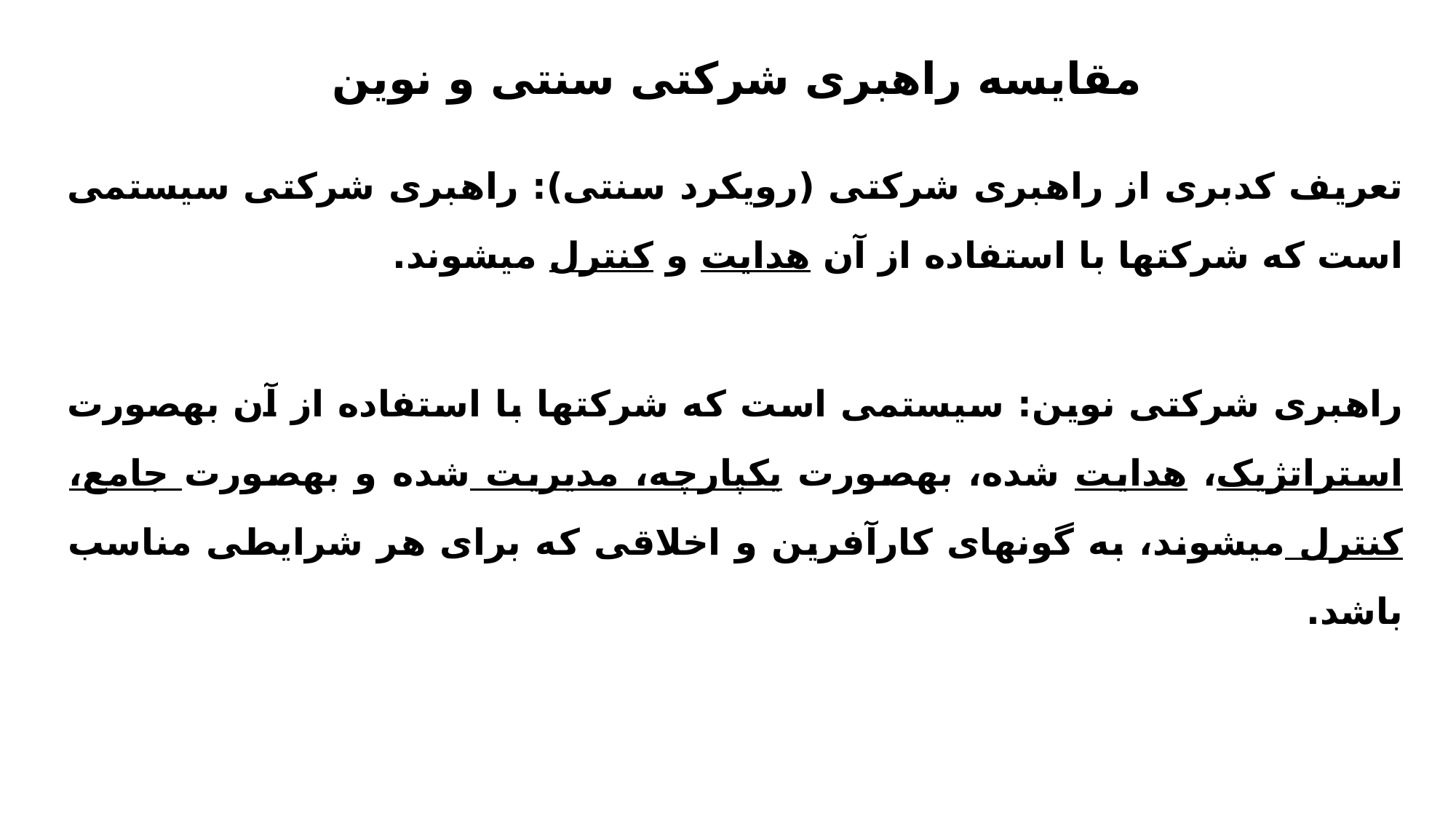

# مقایسه راهبری شرکتی سنتی و نوین
تعریف کدبری از راهبری شرکتی (رویکرد سنتی): راهبری شرکتی سیستمی است که شرکت­ها با استفاده از آن هدایت و کنترل می­شوند.

راهبری شرکتی نوین: سیستمی است که شرکت­ها با استفاده از آن به­صورت استراتژیک، هدایت شده، به­صورت یکپارچه، مدیریت شده و به­صورت جامع، کنترل می­شوند، به گونه­ای کارآفرین و اخلاقی که برای هر شرایطی مناسب باشد.
8